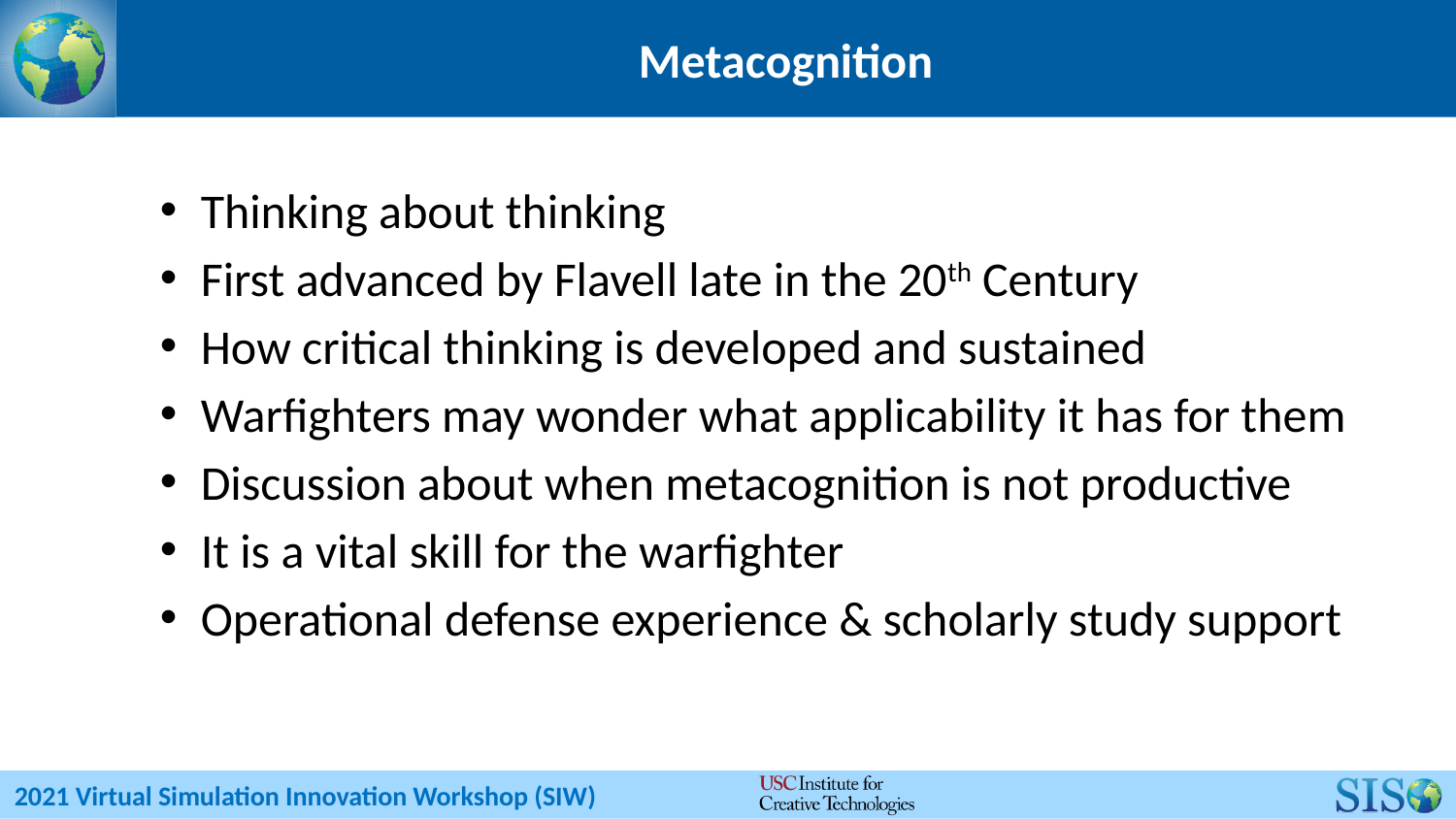

# Metacognition
Thinking about thinking
First advanced by Flavell late in the 20th Century
How critical thinking is developed and sustained
Warfighters may wonder what applicability it has for them
Discussion about when metacognition is not productive
It is a vital skill for the warfighter
Operational defense experience & scholarly study support